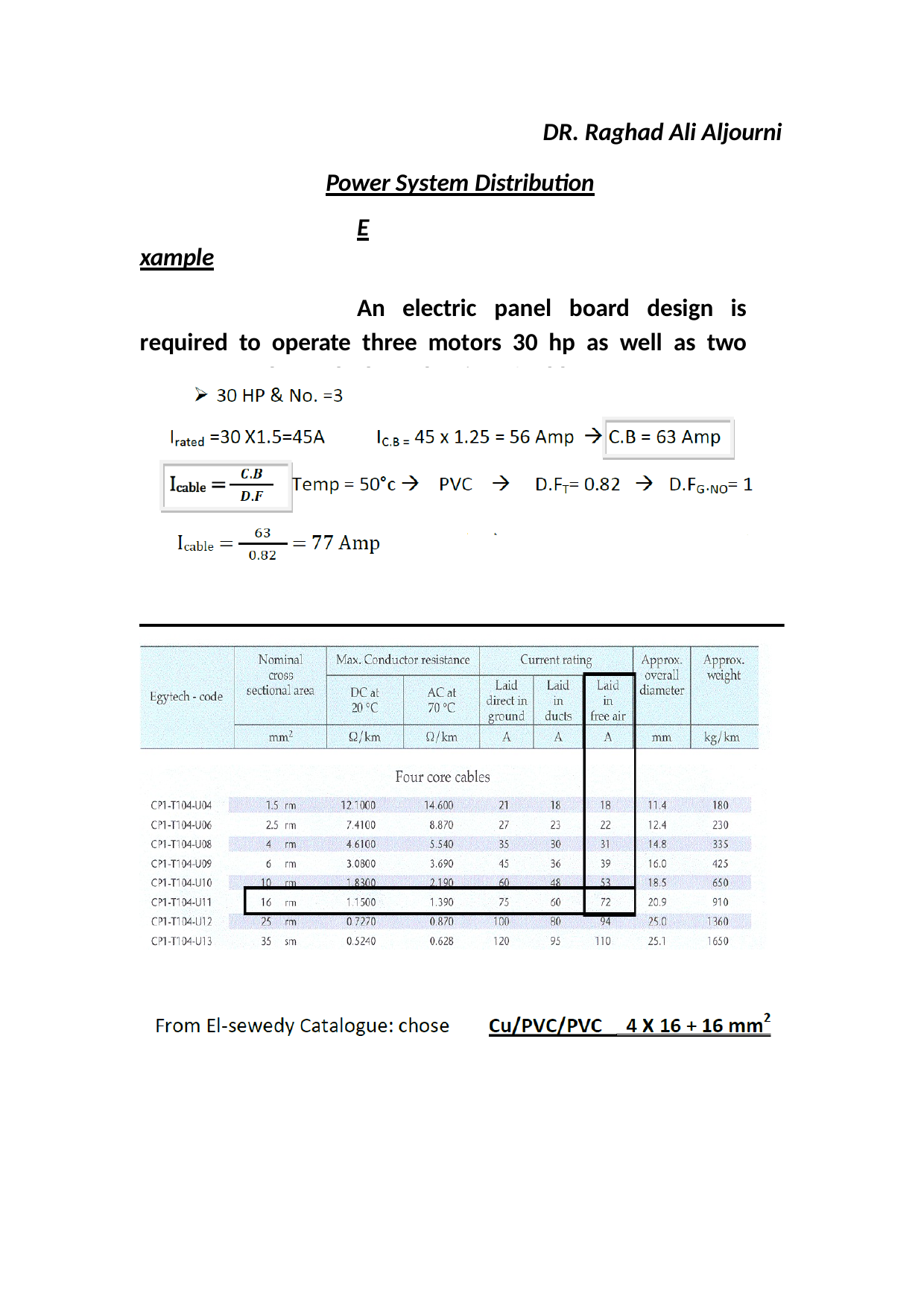

DR. Raghad Ali Aljourni Power System Distribution

Example

An electric panel board design is required to operate three motors 30 hp as well as two motors A 23 hp , calculate  the size of cables.